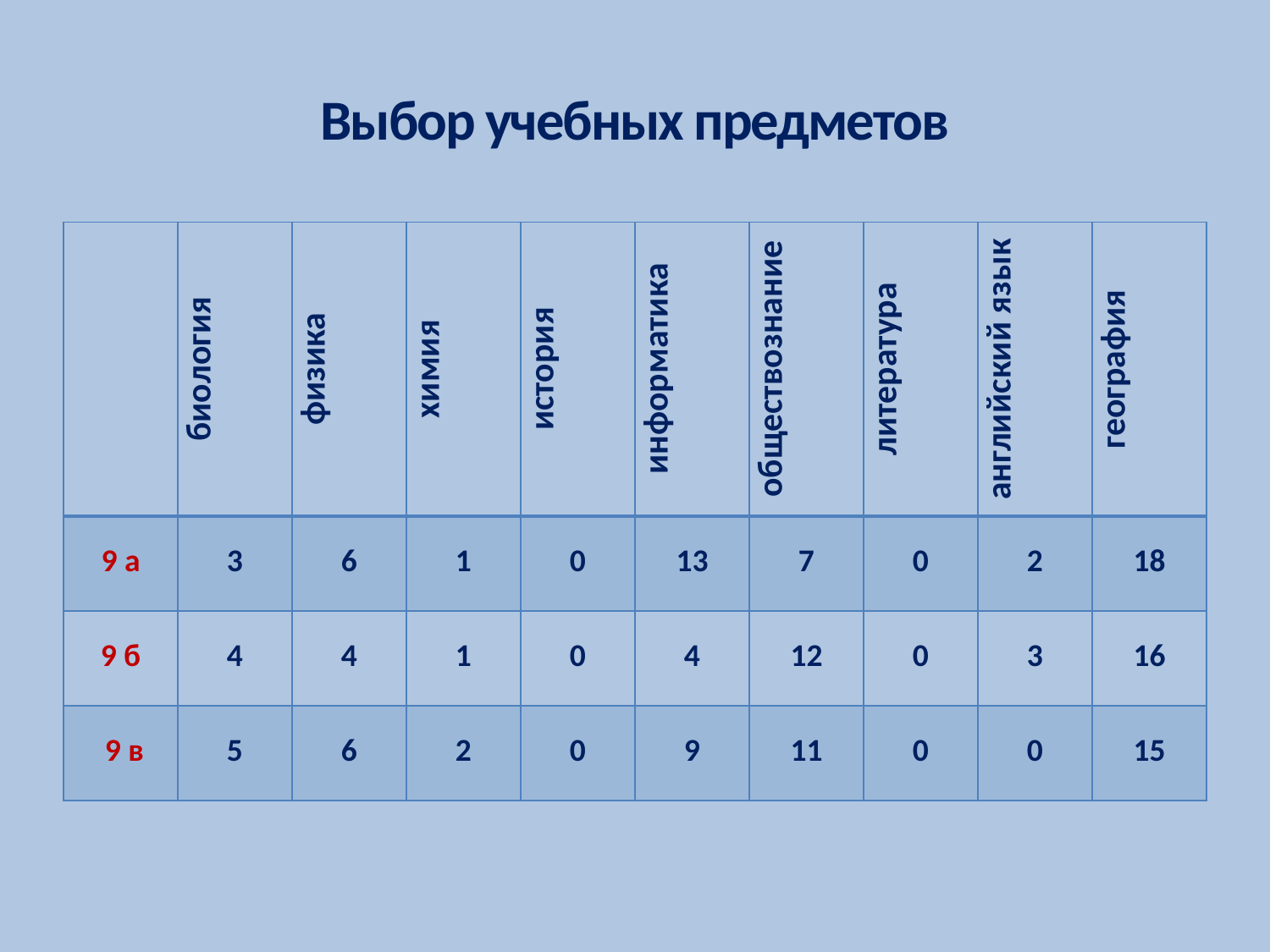

# Выбор учебных предметов
|  | биология | физика | химия | история | информатика | обществознание | литература | английский язык | география |
| --- | --- | --- | --- | --- | --- | --- | --- | --- | --- |
| 9 а | 3 | 6 | 1 | 0 | 13 | 7 | 0 | 2 | 18 |
| 9 б | 4 | 4 | 1 | 0 | 4 | 12 | 0 | 3 | 16 |
| 9 в | 5 | 6 | 2 | 0 | 9 | 11 | 0 | 0 | 15 |